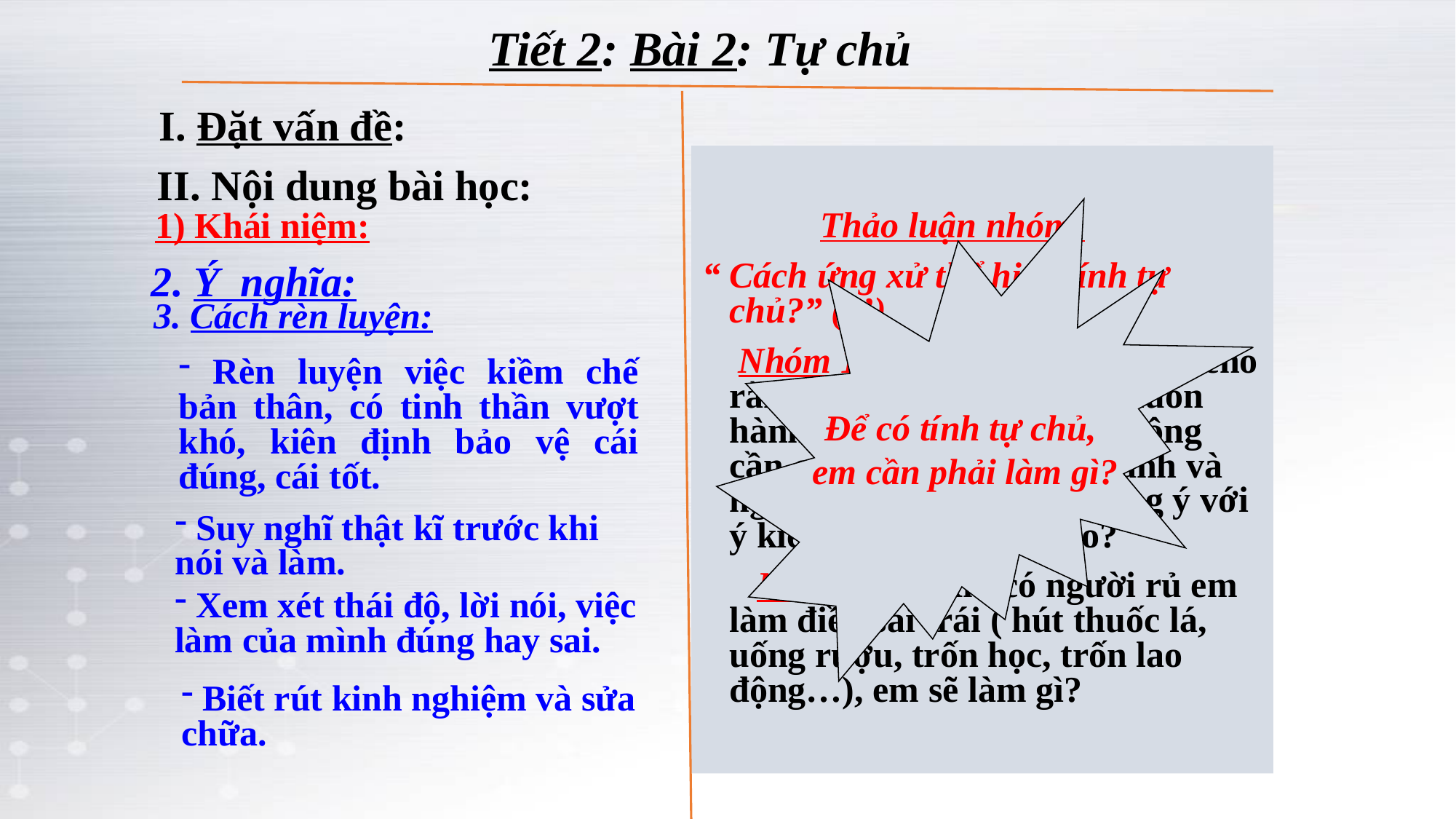

# Tiết 2: Bài 2: Tự chủ
  I. Đặt vấn đề:

             Thảo luận nhóm:
“ Cách ứng xử thể hiện tính tự chủ?” (5’)
    Nhóm 1 và nhóm 2: Có ý kiến cho rằng người có tính tự chủ luôn hành động theo ý mình, không cần quan tâm đến hoàn cảnh và người giao tiếp. Em có đồng ý với ý kiến đó không? Vì sao?
      Nhóm 3, 4: Khi có người rủ em làm điều sai trái ( hút thuốc lá, uống rượu, trốn học, trốn lao động…), em sẽ làm gì?
  II. Nội dung bài học:

2. Ý  nghĩa:

1) Khái niệm:
Để có tính tự chủ,
em cần phải làm gì?
3. Cách rèn luyện:
 Rèn luyện việc kiềm chế bản thân, có tinh thần vượt khó, kiên định bảo vệ cái đúng, cái tốt.
 Suy nghĩ thật kĩ trước khi
nói và làm.
 Xem xét thái độ, lời nói, việc
làm của mình đúng hay sai.
 Biết rút kinh nghiệm và sửa
chữa.